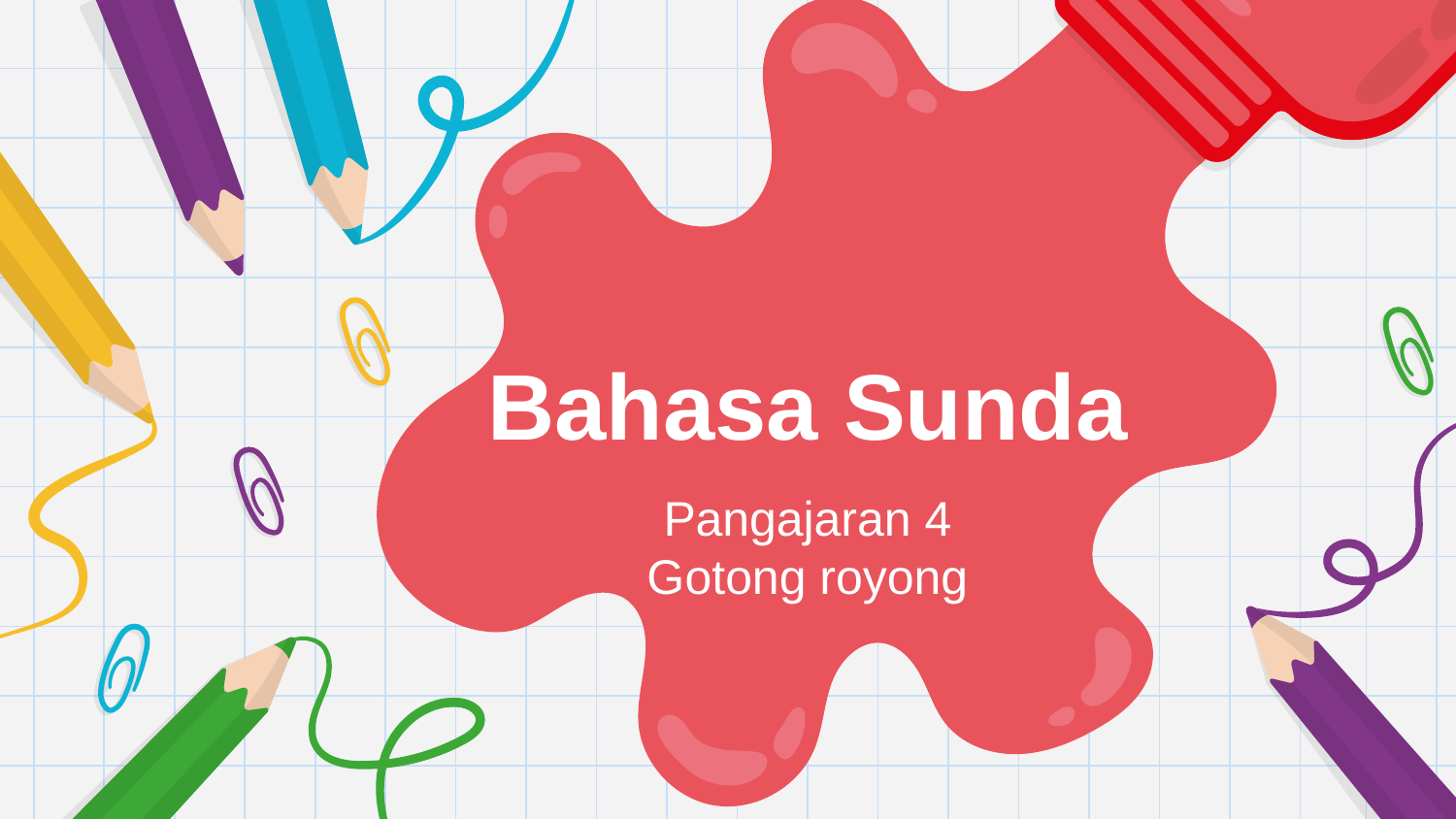

# Bahasa Sunda
Pangajaran 4
Gotong royong